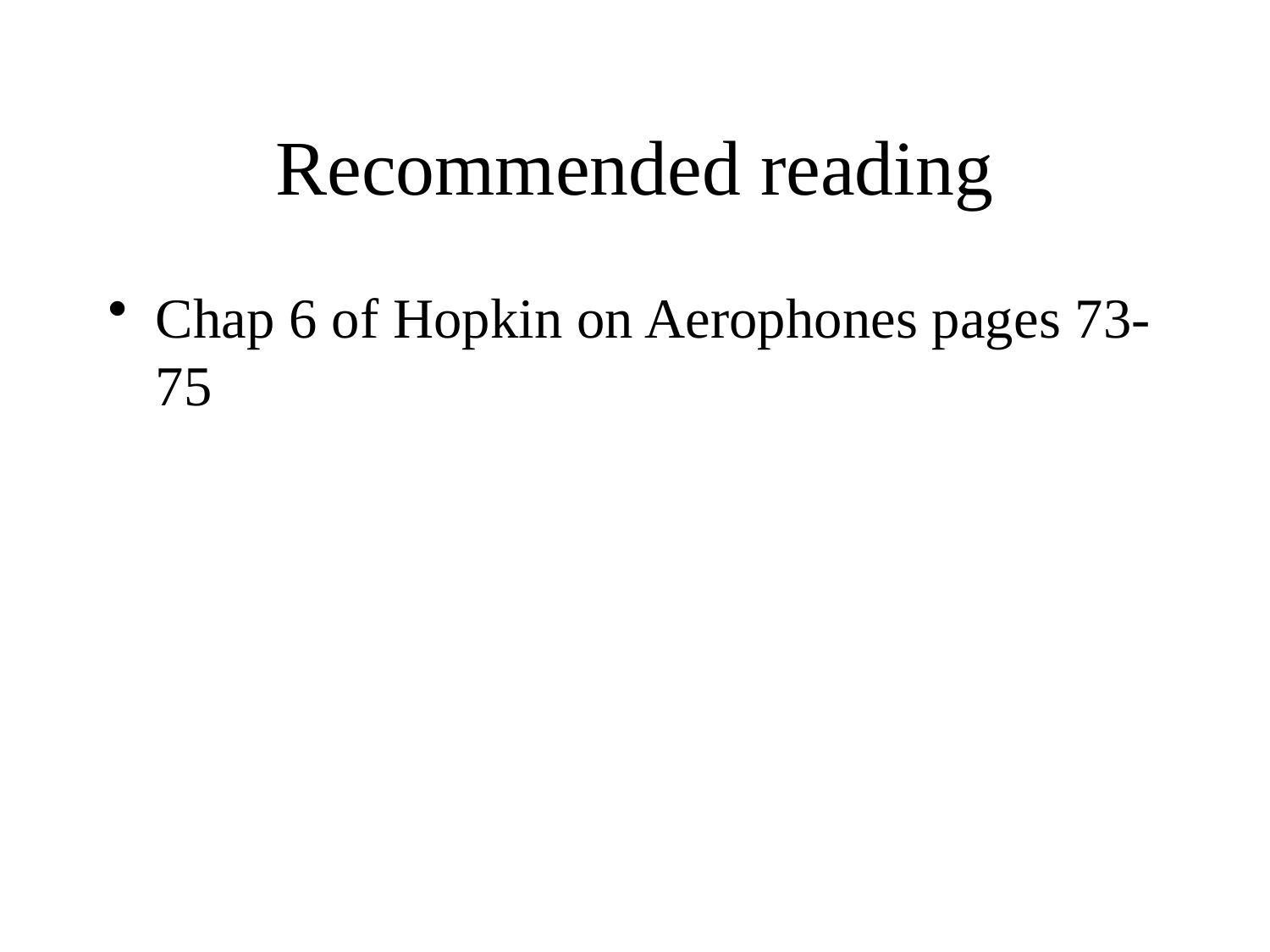

# Recommended reading
Chap 6 of Hopkin on Aerophones pages 73-75